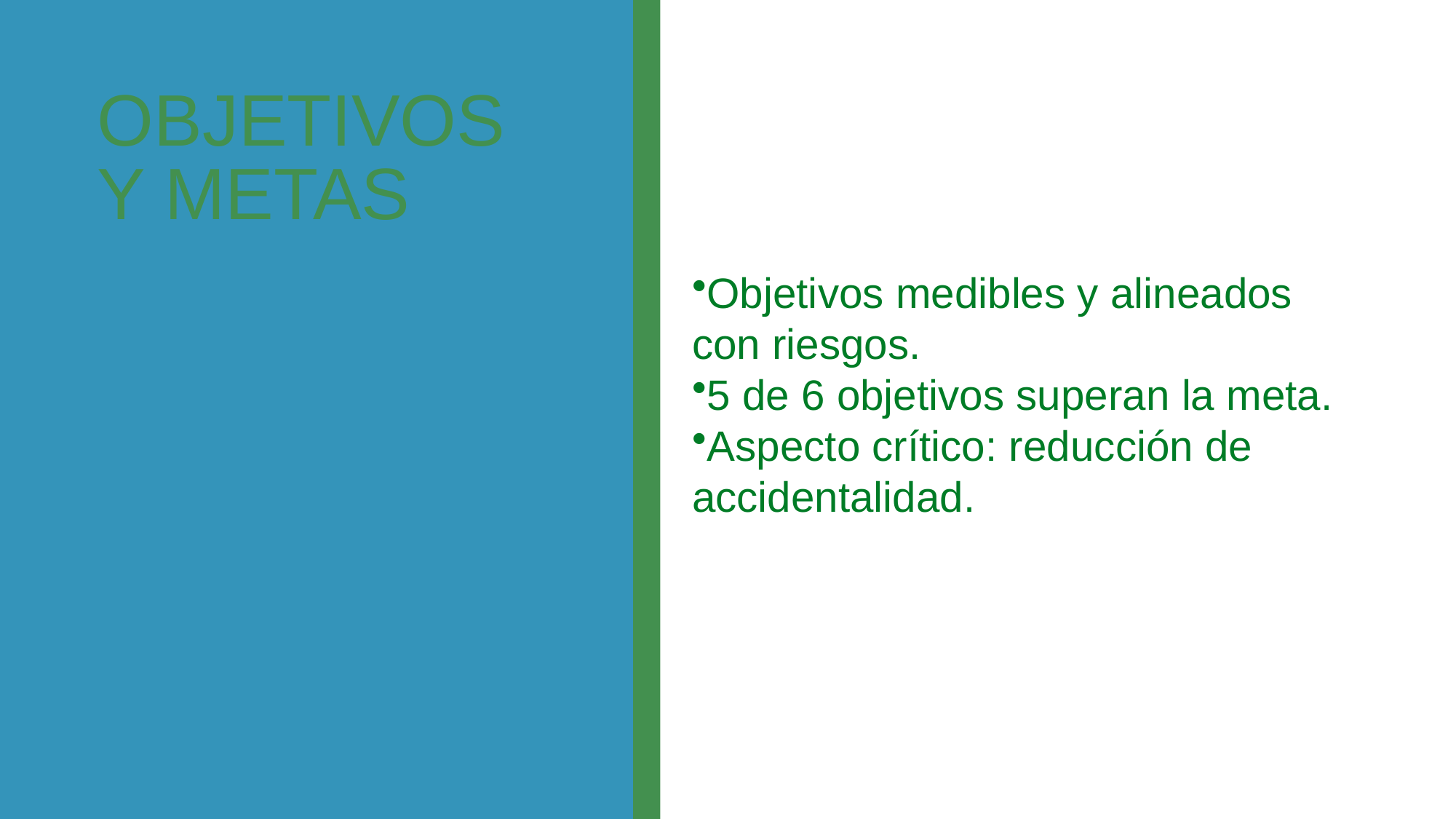

# OBJETIVOS Y METAS
Objetivos medibles y alineados con riesgos.
5 de 6 objetivos superan la meta.
Aspecto crítico: reducción de accidentalidad.